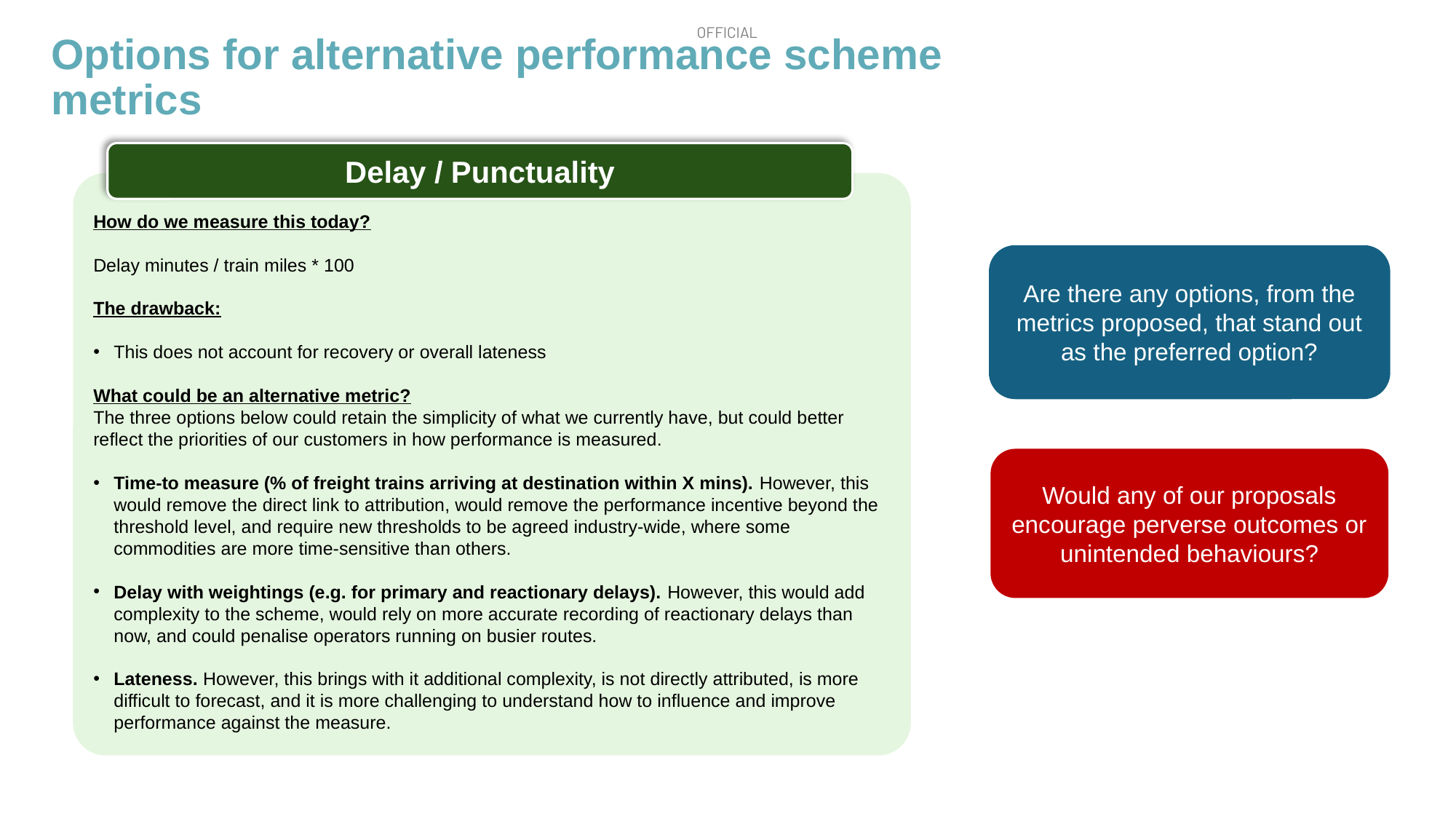

Options for alternative performance scheme metrics
Delay / Punctuality

How do we measure this today?

Delay minutes / train miles * 100

The drawback:

This does not account for recovery or overall lateness

What could be an alternative metric?
The three options below could retain the simplicity of what we currently have, but could better reflect the priorities of our customers in how performance is measured.

Time-to measure (% of freight trains arriving at destination within X mins). However, this would remove the direct link to attribution, would remove the performance incentive beyond the threshold level, and require new thresholds to be agreed industry-wide, where some commodities are more time-sensitive than others.

Delay with weightings (e.g. for primary and reactionary delays). However, this would add complexity to the scheme, would rely on more accurate recording of reactionary delays than now, and could penalise operators running on busier routes.

Lateness. However, this brings with it additional complexity, is not directly attributed, is more difficult to forecast, and it is more challenging to understand how to influence and improve performance against the measure.

Are there any options, from the metrics proposed, that stand out as the preferred option?
Would any of our proposals encourage perverse outcomes or unintended behaviours?

13